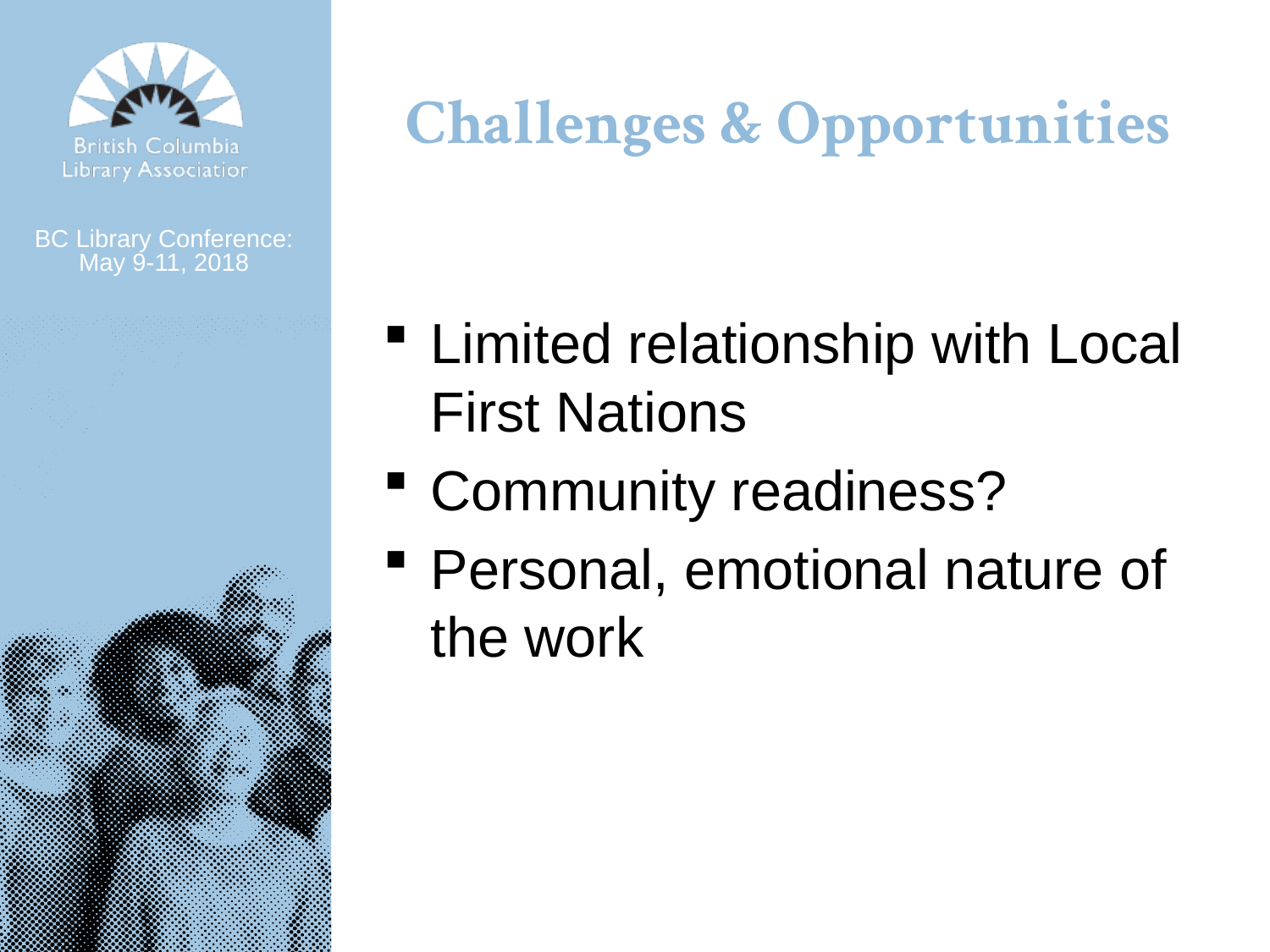

# Challenges & Opportunities

Limited relationship with Local First Nations
Community readiness?
Personal, emotional nature of the work